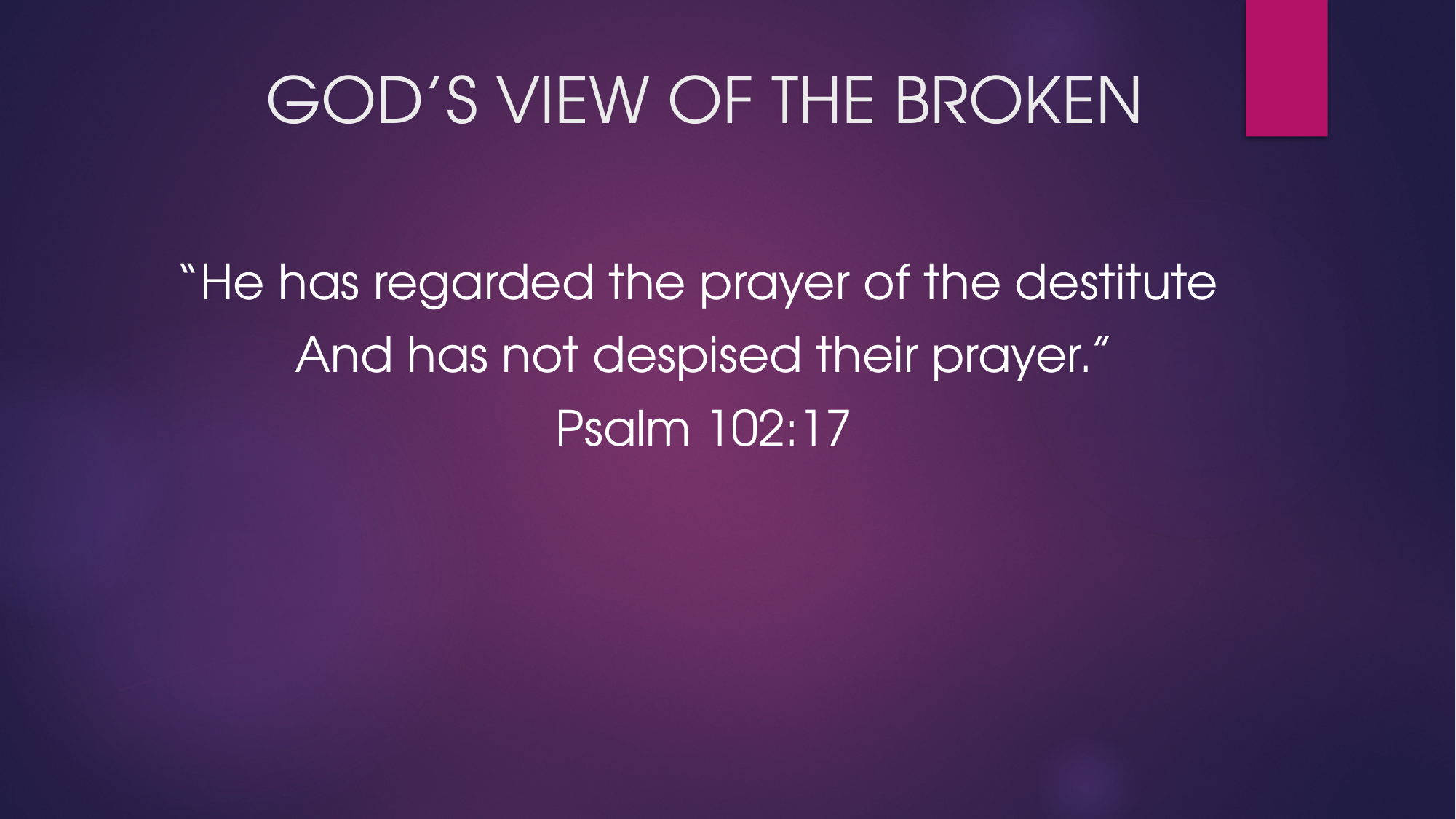

# GOD’S VIEW OF THE BROKEN
“He has regarded the prayer of the destitute
And has not despised their prayer.”
Psalm 102:17